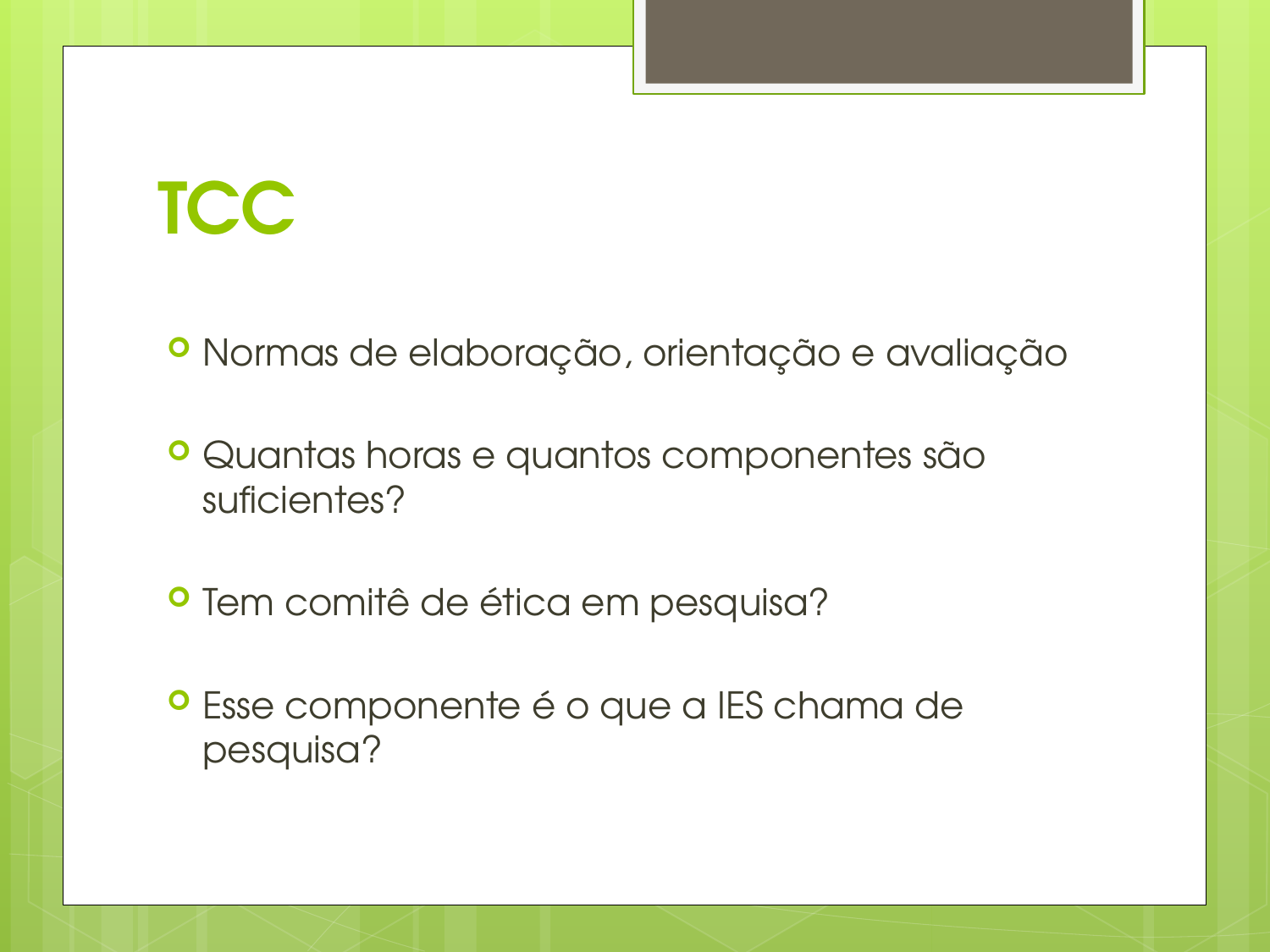

# TCC
Normas de elaboração, orientação e avaliação

Quantas horas e quantos componentes são suficientes?

Tem comitê de ética em pesquisa?

Esse componente é o que a IES chama de pesquisa?